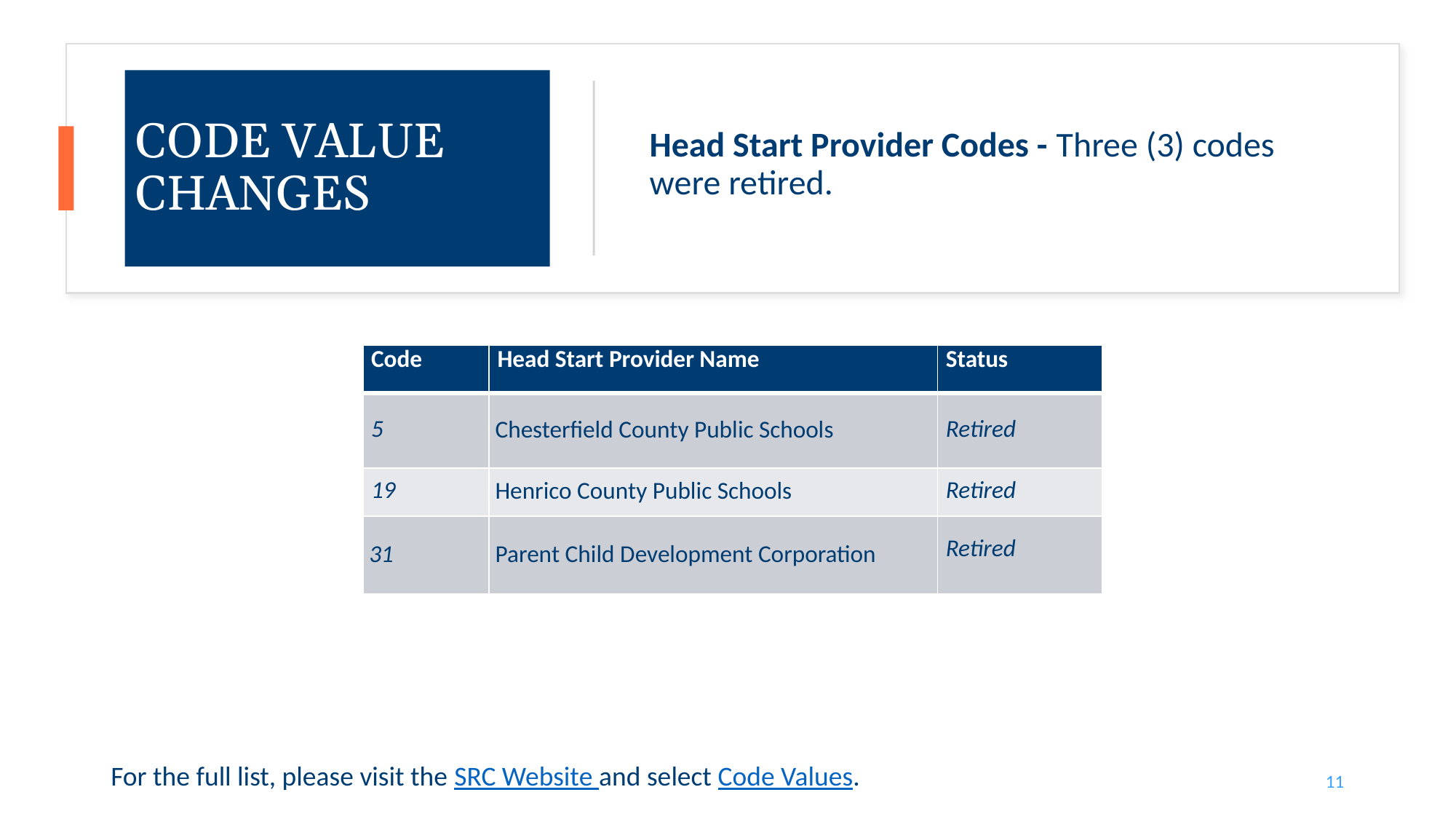

Head Start Provider Codes - Three (3) codes were retired.
# Code Value Changes

| Code | Head Start Provider Name | Status |
| --- | --- | --- |
| 5 | Chesterfield County Public Schools | Retired |
| 19 | Henrico County Public Schools | Retired |
| 31 | Parent Child Development Corporation | Retired |
For the full list, please visit the SRC Website and select Code Values.
11